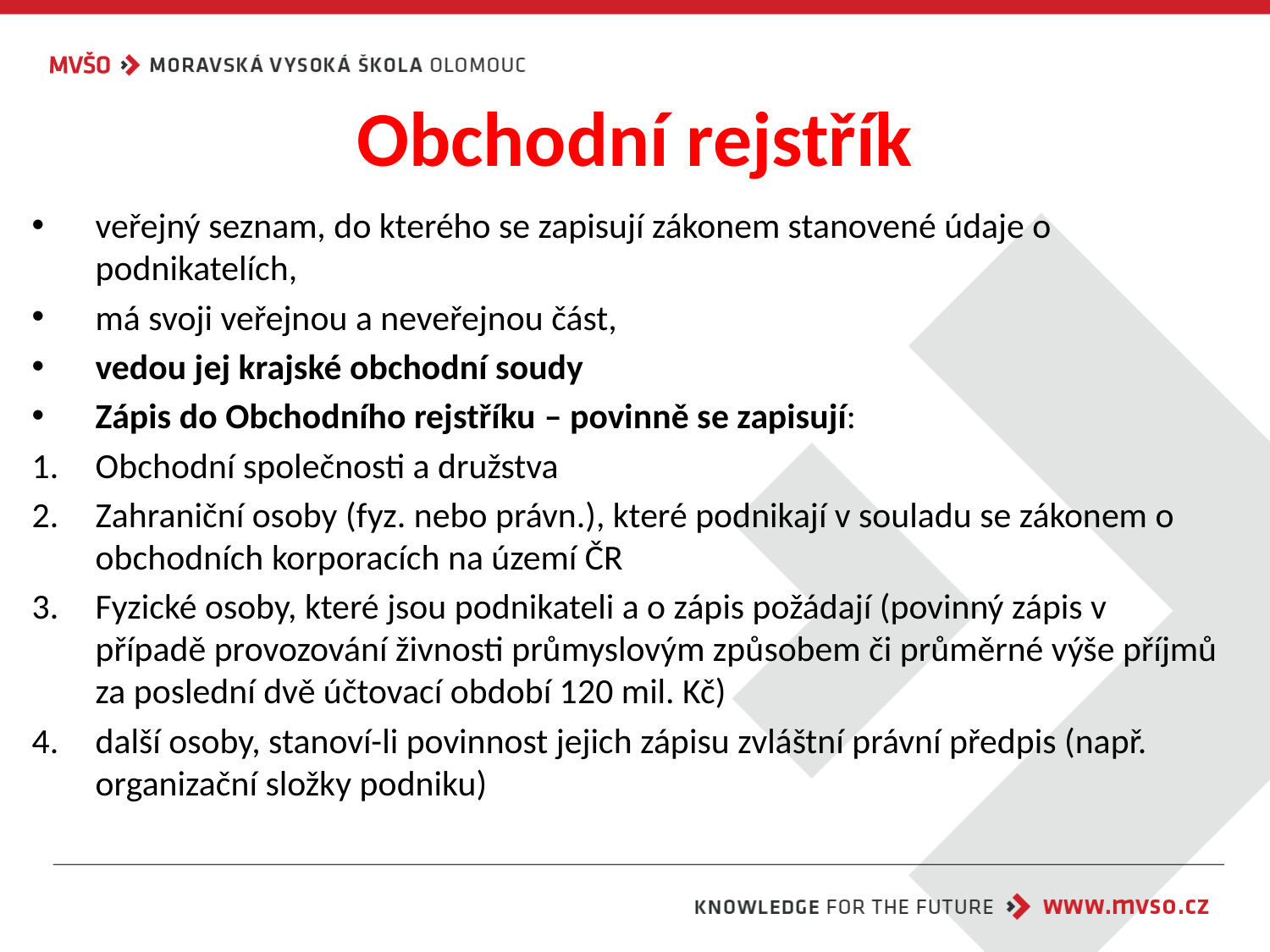

# Obchodní rejstřík
veřejný seznam, do kterého se zapisují zákonem stanovené údaje o podnikatelích,
má svoji veřejnou a neveřejnou část,
vedou jej krajské obchodní soudy
Zápis do Obchodního rejstříku – povinně se zapisují:
Obchodní společnosti a družstva
Zahraniční osoby (fyz. nebo právn.), které podnikají v souladu se zákonem o obchodních korporacích na území ČR
Fyzické osoby, které jsou podnikateli a o zápis požádají (povinný zápis v případě provozování živnosti průmyslovým způsobem či průměrné výše příjmů za poslední dvě účtovací období 120 mil. Kč)
další osoby, stanoví-li povinnost jejich zápisu zvláštní právní předpis (např. organizační složky podniku)